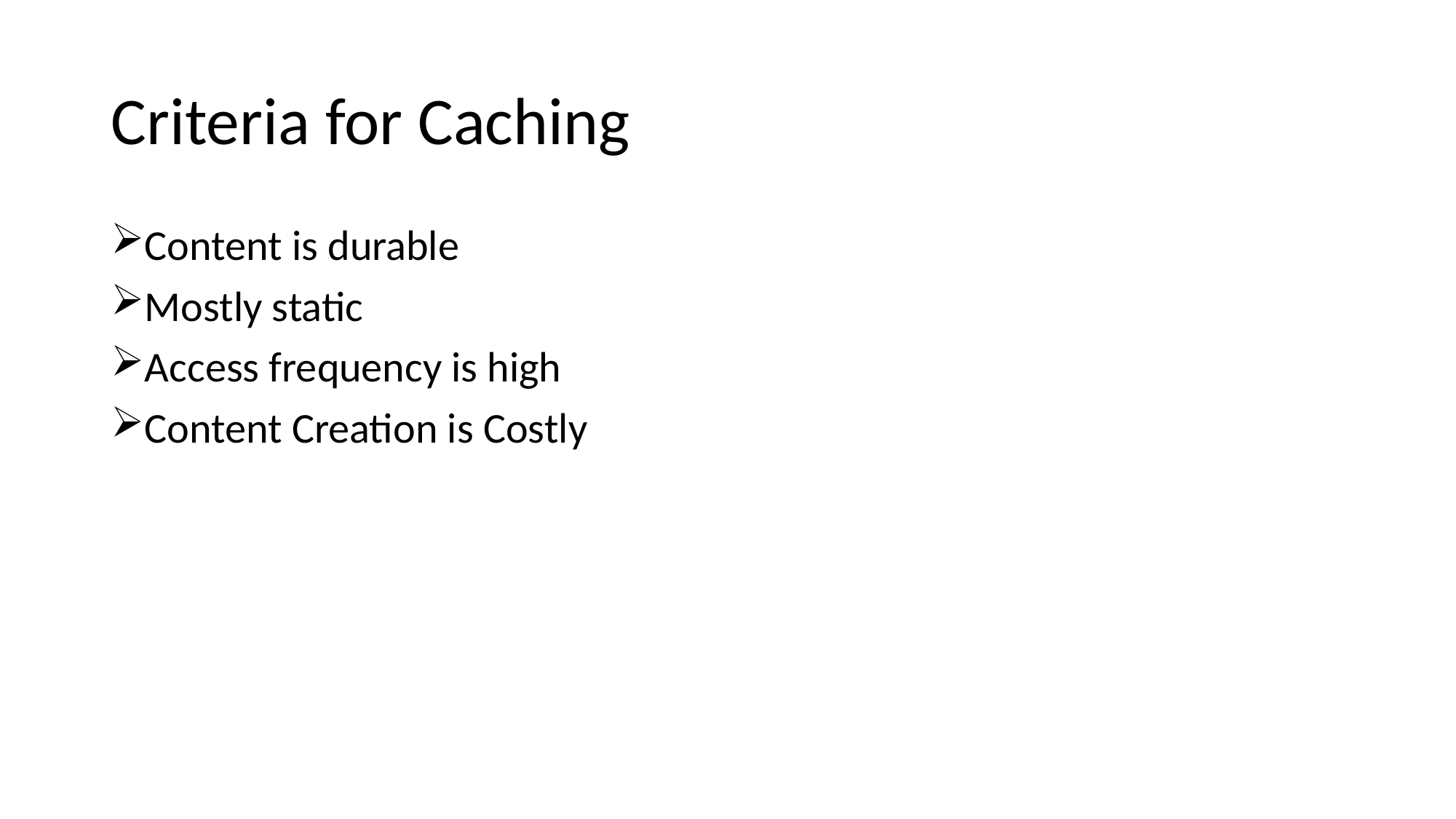

# Criteria for Caching
Content is durable
Mostly static
Access frequency is high
Content Creation is Costly